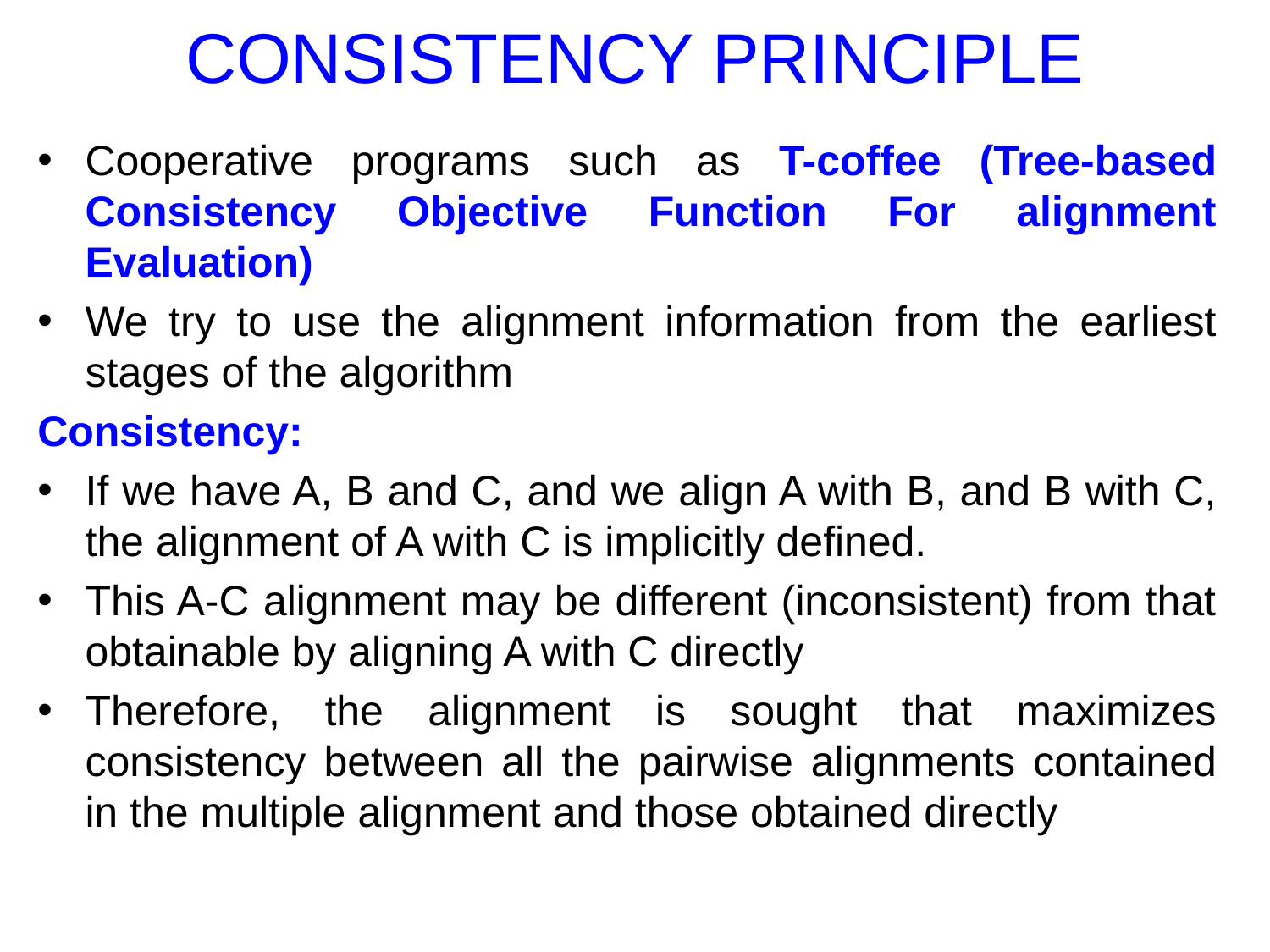

# CONSISTENCY PRINCIPLE
Cooperative programs such as T-coffee (Tree-based Consistency Objective Function For alignment Evaluation)
We try to use the alignment information from the earliest stages of the algorithm
Consistency:
If we have A, B and C, and we align A with B, and B with C, the alignment of A with C is implicitly defined.
This A-C alignment may be different (inconsistent) from that obtainable by aligning A with C directly
Therefore, the alignment is sought that maximizes consistency between all the pairwise alignments contained in the multiple alignment and those obtained directly